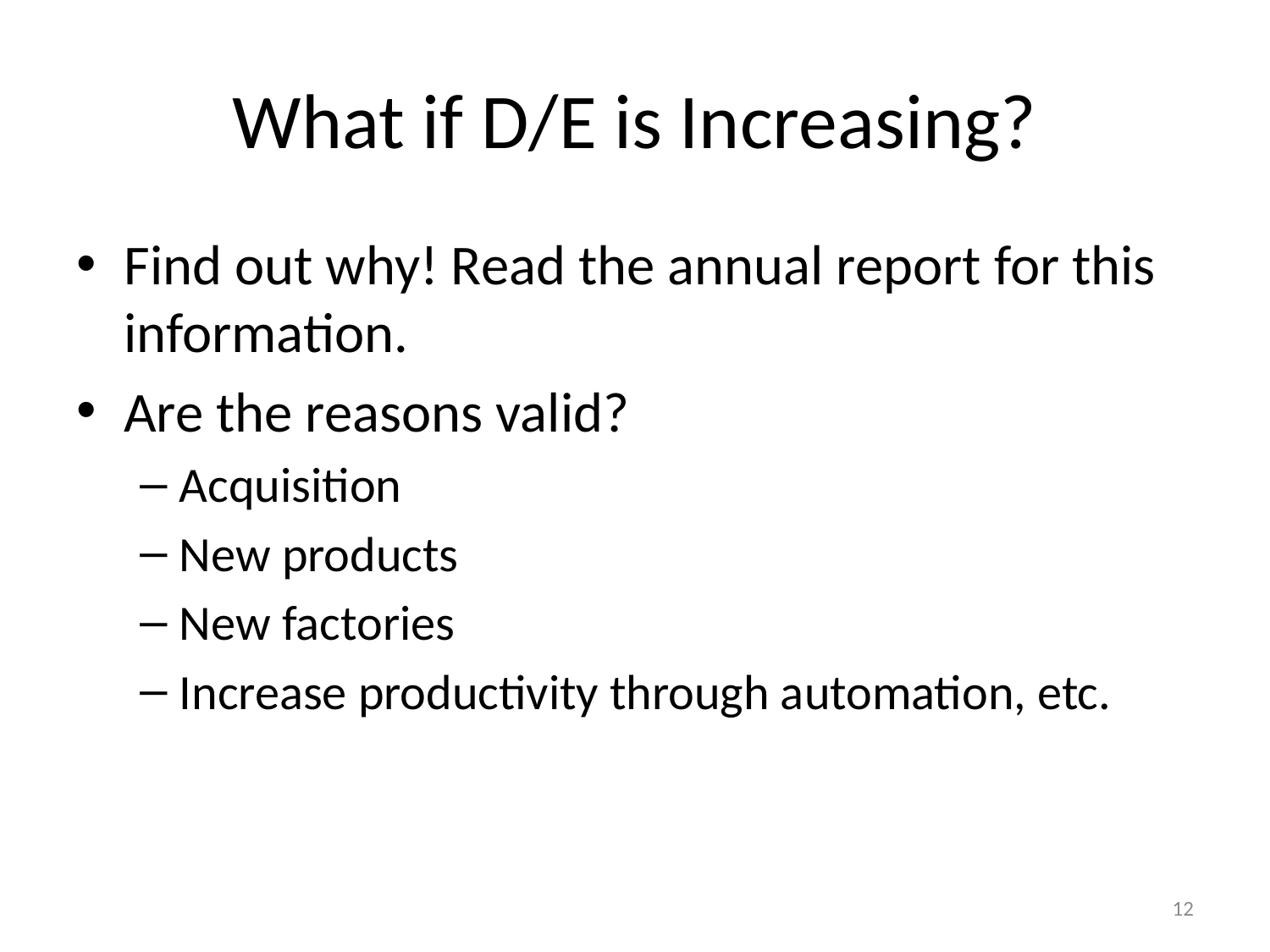

# What if D/E is Increasing?
Find out why! Read the annual report for this information.
Are the reasons valid?
Acquisition
New products
New factories
Increase productivity through automation, etc.
12